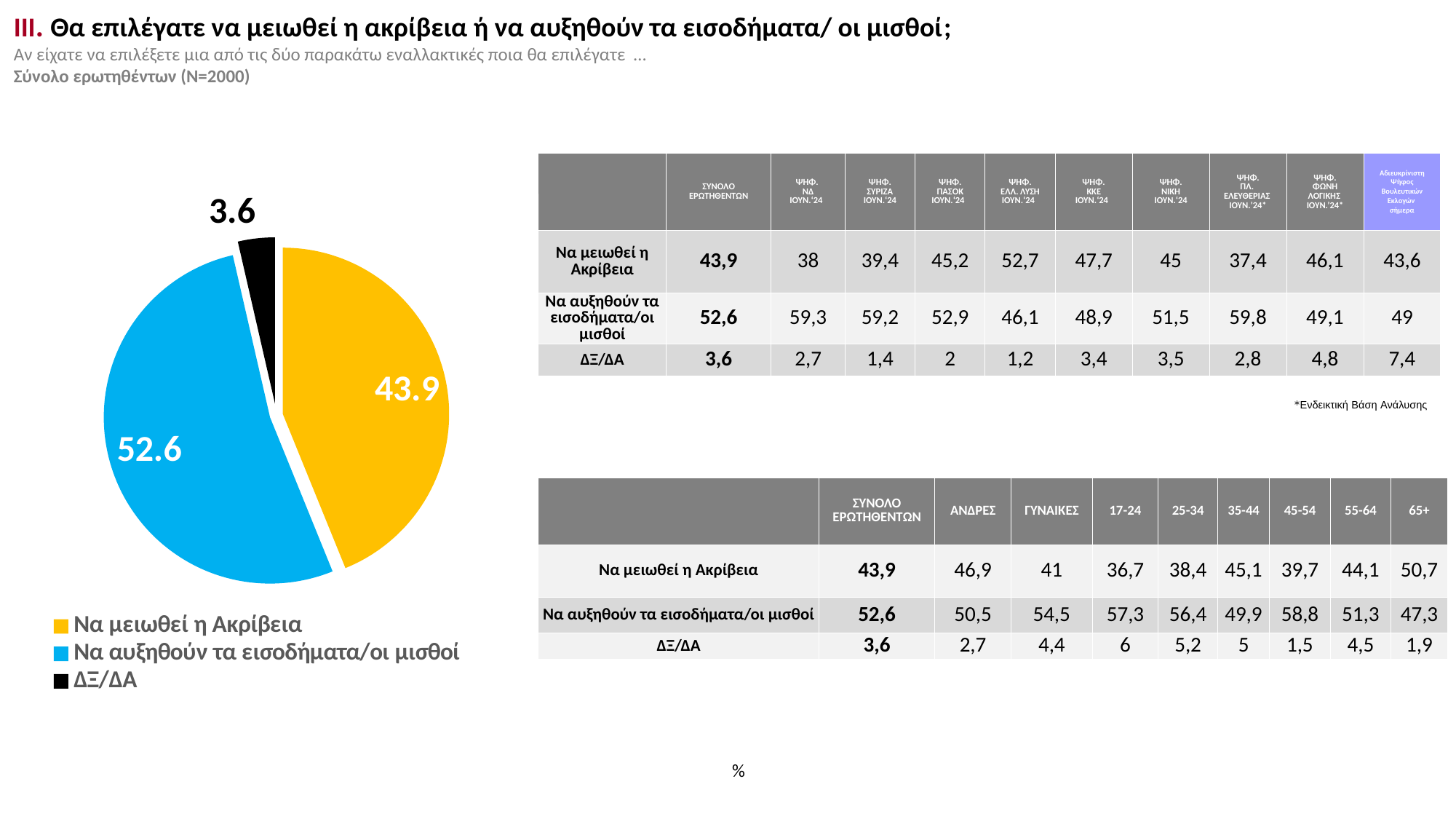

III. Θα επιλέγατε να μειωθεί η ακρίβεια ή να αυξηθούν τα εισοδήματα/ οι μισθοί;
Αν είχατε να επιλέξετε μια από τις δύο παρακάτω εναλλακτικές ποια θα επιλέγατε  …
Σύνολο ερωτηθέντων (Ν=2000)
|  | ΣΥΝΟΛΟ ΕΡΩΤΗΘΕΝΤΩΝ | ΨΗΦ. NΔ ΙΟΥΝ.‘24 | ΨΗΦ. ΣΥΡΙΖΑ ΙΟΥΝ.‘24 | ΨΗΦ. ΠΑΣΟΚ ΙΟΥΝ.‘24 | ΨΗΦ. ΕΛΛ. ΛΥΣΗ ΙΟΥΝ.‘24 | ΨΗΦ. ΚΚΕ ΙΟΥΝ.‘24 | ΨΗΦ. ΝΙΚΗ ΙΟΥΝ.‘24 | ΨΗΦ. ΠΛ. ΕΛΕΥΘΕΡΙΑΣ ΙΟΥΝ.’24\* | ΨΗΦ. ΦΩΝΗ ΛΟΓΙΚΗΣ ΙΟΥΝ.’24\* | Αδιευκρίνιστη Ψήφος Βουλευτικών Εκλογών σήμερα |
| --- | --- | --- | --- | --- | --- | --- | --- | --- | --- | --- |
| Να μειωθεί η Ακρίβεια | 43,9 | 38 | 39,4 | 45,2 | 52,7 | 47,7 | 45 | 37,4 | 46,1 | 43,6 |
| Να αυξηθούν τα εισοδήματα/οι μισθοί | 52,6 | 59,3 | 59,2 | 52,9 | 46,1 | 48,9 | 51,5 | 59,8 | 49,1 | 49 |
| ΔΞ/ΔΑ | 3,6 | 2,7 | 1,4 | 2 | 1,2 | 3,4 | 3,5 | 2,8 | 4,8 | 7,4 |

### Chart

| Category | Column2 |
|---|---|
| Να μειωθεί η Ακρίβεια | 43.9 |
| Να αυξηθούν τα εισοδήματα/οι μισθοί | 52.6 |
| ΔΞ/ΔΑ | 3.6 |
*Ενδεικτική Βάση Ανάλυσης
|  | ΣΥΝΟΛΟ ΕΡΩΤΗΘΕΝΤΩΝ | ΑΝΔΡΕΣ | ΓΥΝΑΙΚΕΣ | 17-24 | 25-34 | 35-44 | 45-54 | 55-64 | 65+ |
| --- | --- | --- | --- | --- | --- | --- | --- | --- | --- |
| Να μειωθεί η Ακρίβεια | 43,9 | 46,9 | 41 | 36,7 | 38,4 | 45,1 | 39,7 | 44,1 | 50,7 |
| Να αυξηθούν τα εισοδήματα/οι μισθοί | 52,6 | 50,5 | 54,5 | 57,3 | 56,4 | 49,9 | 58,8 | 51,3 | 47,3 |
| ΔΞ/ΔΑ | 3,6 | 2,7 | 4,4 | 6 | 5,2 | 5 | 1,5 | 4,5 | 1,9 |
%
9